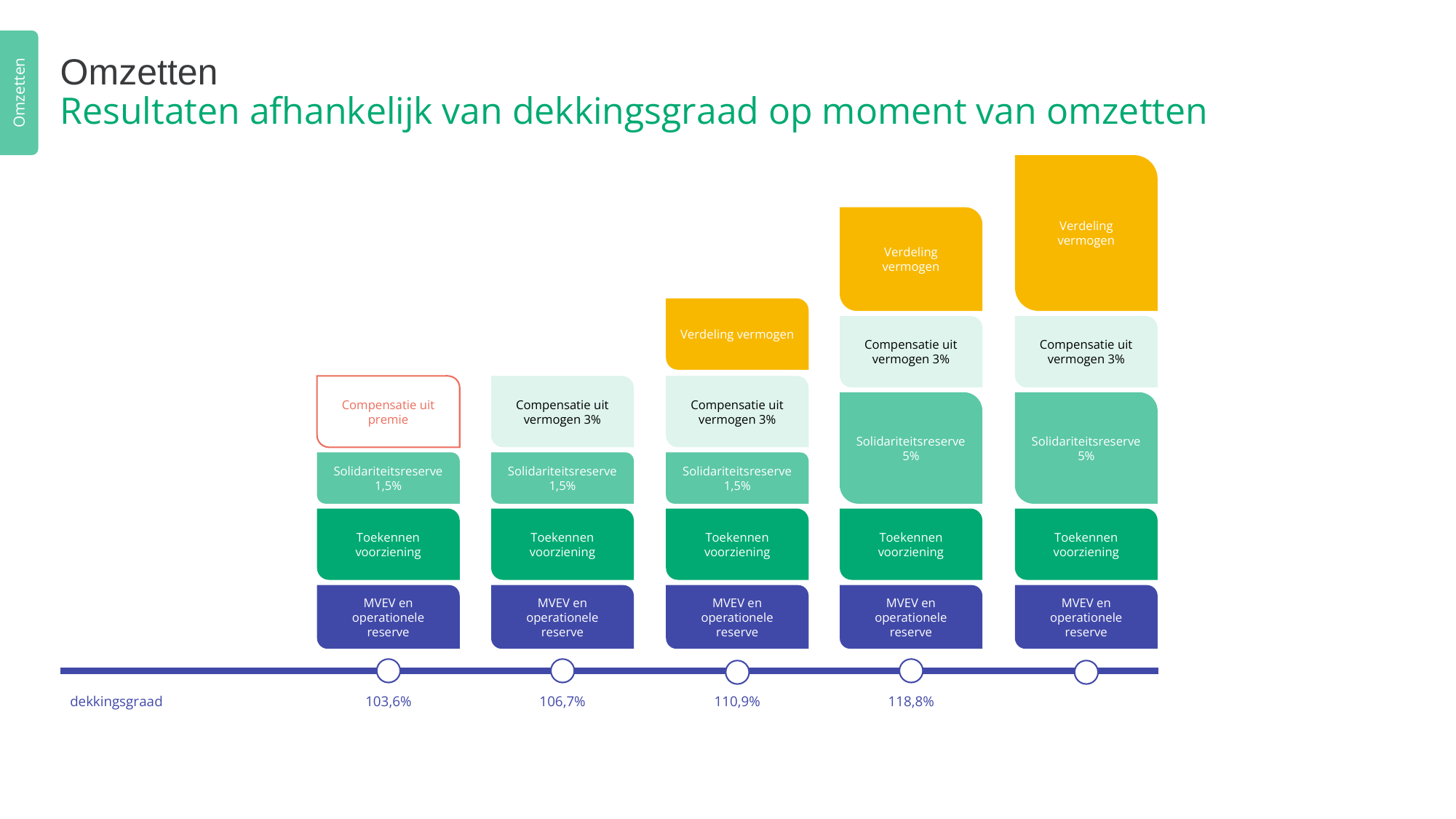

Omzetten
# Omzetten Resultaten afhankelijk van dekkingsgraad op moment van omzetten
Verdeling vermogen
Verdeling vermogen
Verdeling vermogen
Compensatie uit vermogen 3%
Compensatie uit vermogen 3%
Compensatie uit premie
Compensatie uit vermogen 3%
Compensatie uit vermogen 3%
Solidariteitsreserve 5%
Solidariteitsreserve 5%
Solidariteitsreserve 1,5%
Solidariteitsreserve 1,5%
Solidariteitsreserve 1,5%
Toekennen voorziening
Toekennen voorziening
Toekennen voorziening
Toekennen voorziening
Toekennen voorziening
MVEV en operationele reserve
MVEV en operationele reserve
MVEV en operationele reserve
MVEV en operationele reserve
MVEV en operationele reserve

dekkingsgraad
110,9%
118,8%
103,6%
106,7%